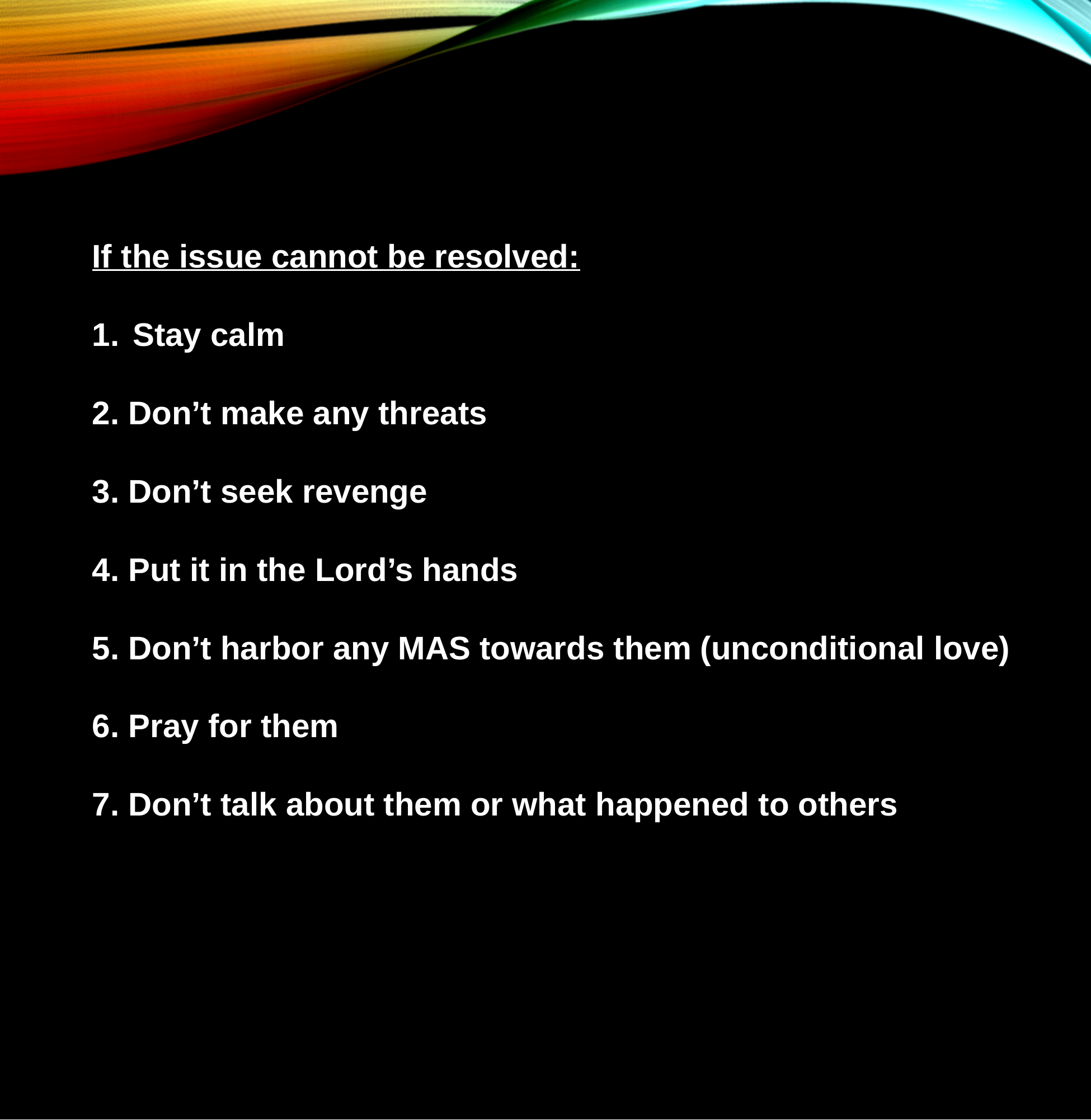

If the issue cannot be resolved:

 Stay calm

2. Don’t make any threats

3. Don’t seek revenge

4. Put it in the Lord’s hands

5. Don’t harbor any MAS towards them (unconditional love)

6. Pray for them

7. Don’t talk about them or what happened to others